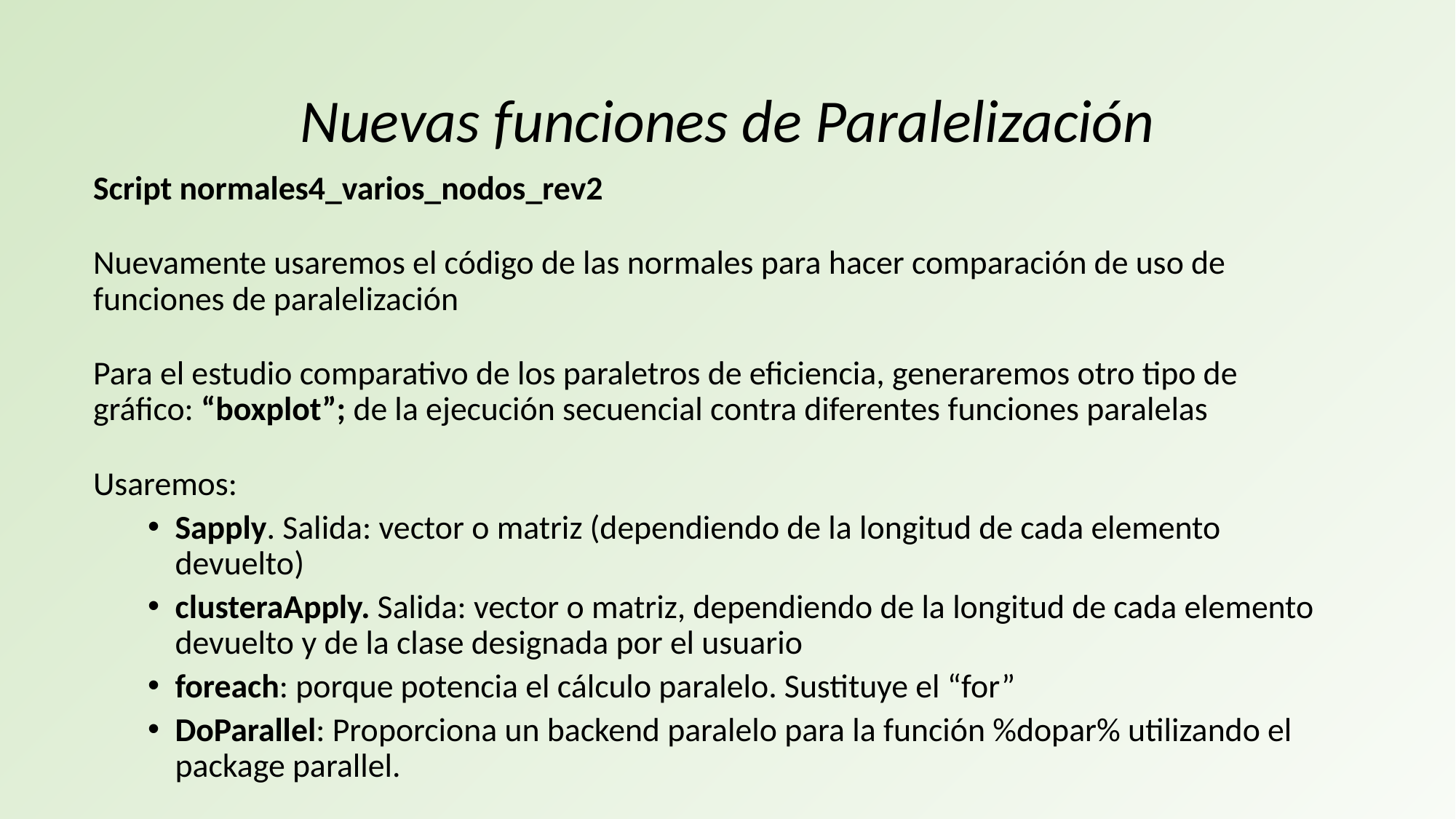

# Nuevas funciones de Paralelización
Script normales4_varios_nodos_rev2

Nuevamente usaremos el código de las normales para hacer comparación de uso de funciones de paralelización

Para el estudio comparativo de los paraletros de eficiencia, generaremos otro tipo de gráfico: “boxplot”; de la ejecución secuencial contra diferentes funciones paralelas

Usaremos:
Sapply. Salida: vector o matriz (dependiendo de la longitud de cada elemento devuelto)
clusteraApply. Salida: vector o matriz, dependiendo de la longitud de cada elemento  devuelto y de la clase designada por el usuario
foreach: porque potencia el cálculo paralelo. Sustituye el “for”
DoParallel: Proporciona un backend paralelo para la función %dopar% utilizando el package parallel.